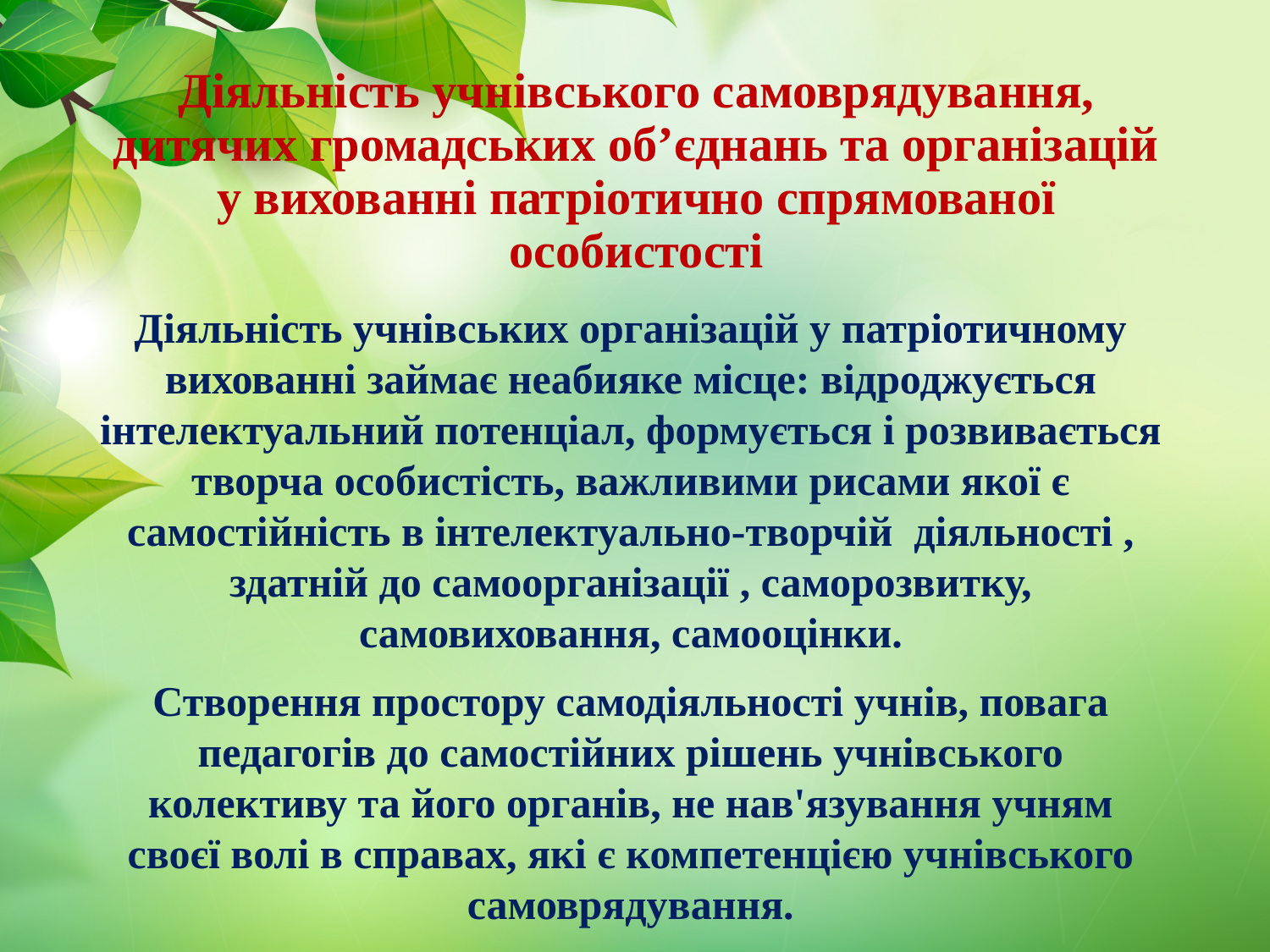

# Діяльність учнівського самоврядування, дитячих громадських об’єднань та організацій у вихованні патріотично спрямованої особистості

Діяльність учнівських організацій у патріотичному вихованні займає неабияке місце: відроджується інтелектуальний потенціал, формується і розвивається творча особистість, важливими рисами якої є самостійність в інтелектуально-творчій  діяльності , здатній до самоорганізації , саморозвитку, самовиховання, самооцінки.
Створення простору самодіяльності учнів, повага педагогів до самостійних рішень учнівського колективу та його органів, не нав'язування учням своєї волі в справах, які є компетенцією учнівського самоврядування.